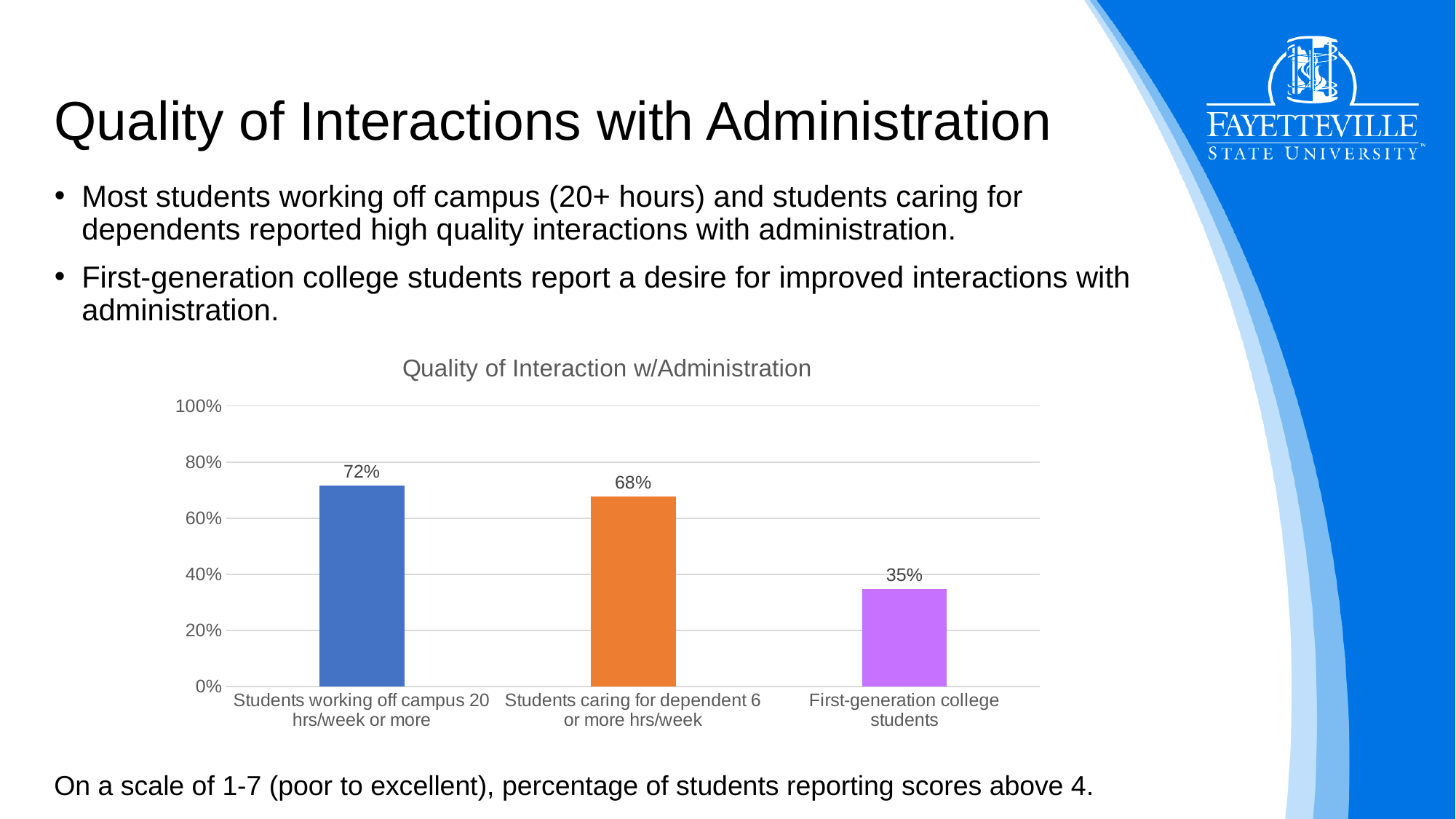

# Quality of Interactions with Administration
Most students working off campus (20+ hours) and students caring for dependents reported high quality interactions with administration.
First-generation college students report a desire for improved interactions with administration.

### Chart: Quality of Interaction w/Administration

| Category |  |
|---|---|
| Students working off campus 20 hrs/week or more | 0.7171717171717171 |
| Students caring for dependent 6 or more hrs/week | 0.6770833333333334 |
| First-generation college students | 0.3474576271186441 |
On a scale of 1-7 (poor to excellent), percentage of students reporting scores above 4.